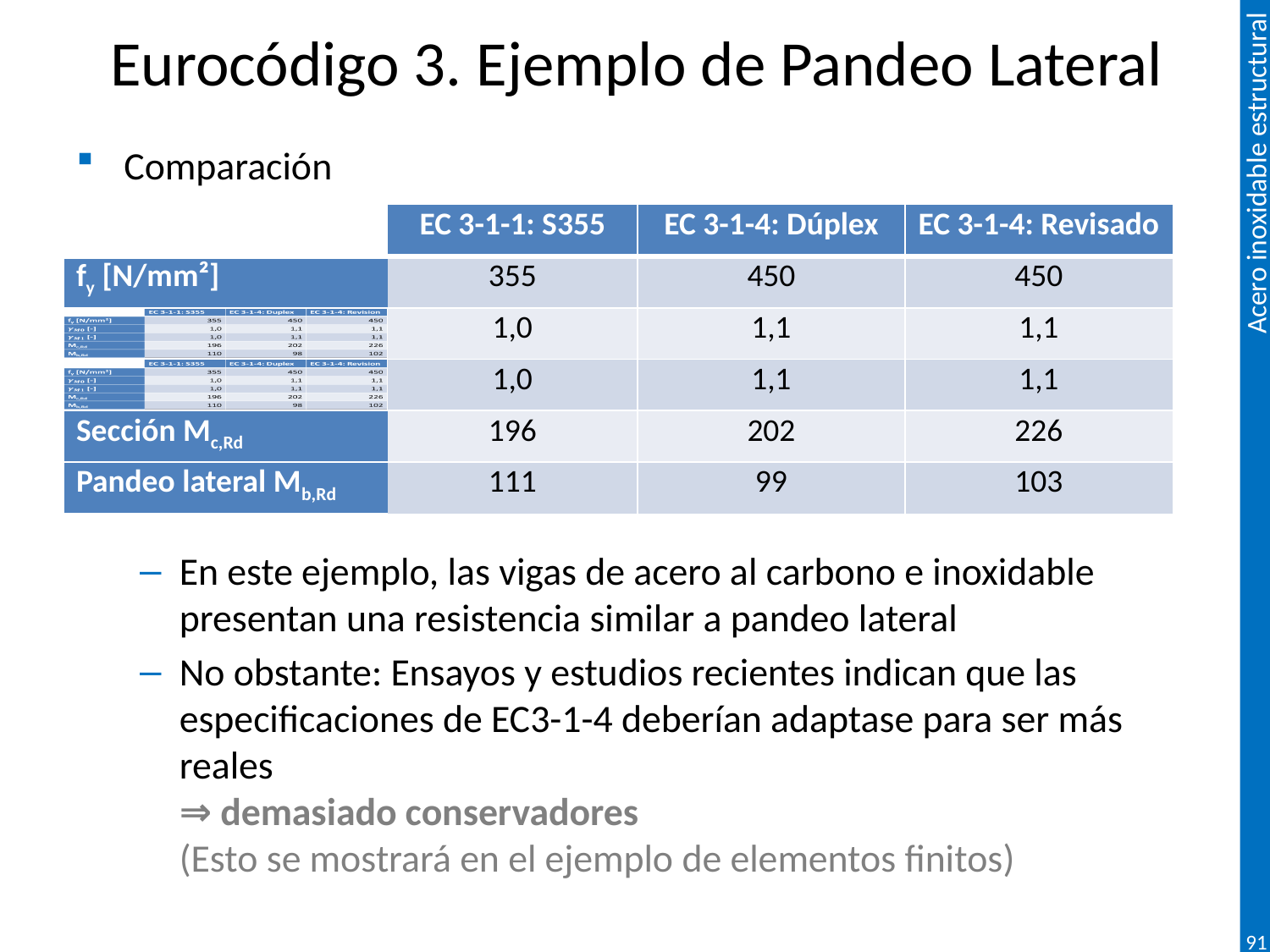

Eurocódigo 3. Ejemplo de Pandeo Lateral
Comparación

En este ejemplo, las vigas de acero al carbono e inoxidable presentan una resistencia similar a pandeo lateral
No obstante: Ensayos y estudios recientes indican que las especificaciones de EC3-1-4 deberían adaptase para ser más reales
⇒ demasiado conservadores
(Esto se mostrará en el ejemplo de elementos finitos)
|  | EC 3-1-1: S355 | EC 3-1-4: Dúplex | EC 3-1-4: Revisado |
| --- | --- | --- | --- |
| fy [N/mm²] | 355 | 450 | 450 |
|  | 1,0 | 1,1 | 1,1 |
|  | 1,0 | 1,1 | 1,1 |
| Sección Mc,Rd | 196 | 202 | 226 |
| Pandeo lateral Mb,Rd | 111 | 99 | 103 |
91